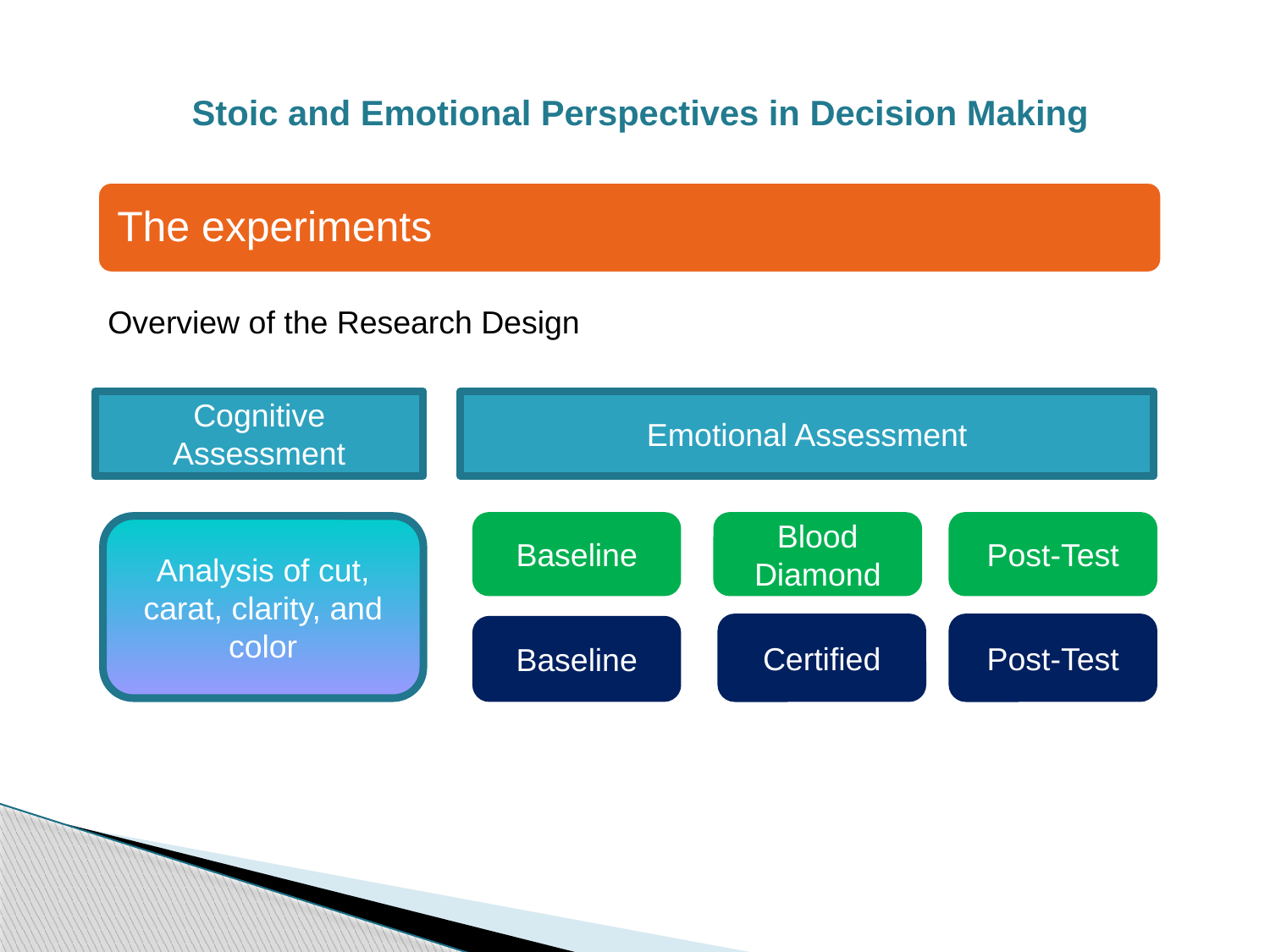

Stoic and Emotional Perspectives in Decision Making
The experiments
Overview of the Research Design
Cognitive Assessment
Emotional Assessment
Post-Test
Blood Diamond
Analysis of cut, carat, clarity, and color
Baseline
Certified
Post-Test
Baseline